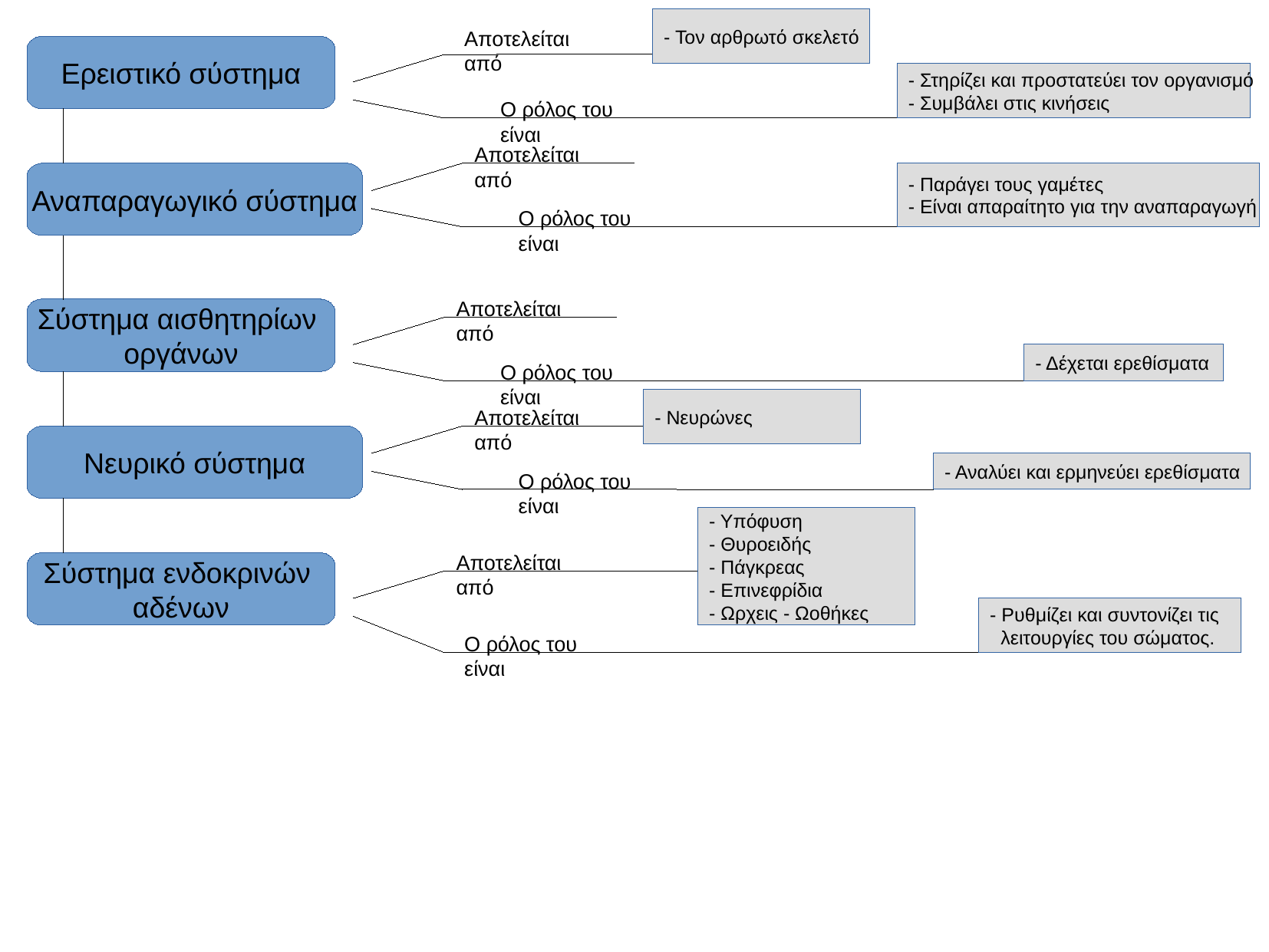

- Τον αρθρωτό σκελετό
Αποτελείται από
Ερειστικό σύστημα

- Στηρίζει και προστατεύει τον οργανισμό
- Συμβάλει στις κινήσεις
Ο ρόλος του είναι

Αποτελείται από

- Παράγει τους γαμέτες
- Είναι απαραίτητο για την αναπαραγωγή

Αναπαραγωγικό σύστημα
Ο ρόλος του είναι

Αποτελείται από
Σύστημα αισθητηρίων
οργάνων

- Δέχεται ερεθίσματα
Ο ρόλος του είναι

- Νευρώνες
Αποτελείται από

Νευρικό σύστημα
- Αναλύει και ερμηνεύει ερεθίσματα
Ο ρόλος του είναι

- Υπόφυση
- Θυροειδής
- Πάγκρεας
- Επινεφρίδια
- Ωρχεις - Ωοθήκες
Αποτελείται από
Σύστημα ενδοκρινών
αδένων

- Ρυθμίζει και συντονίζει τις
  λειτουργίες του σώματος.

Ο ρόλος του είναι